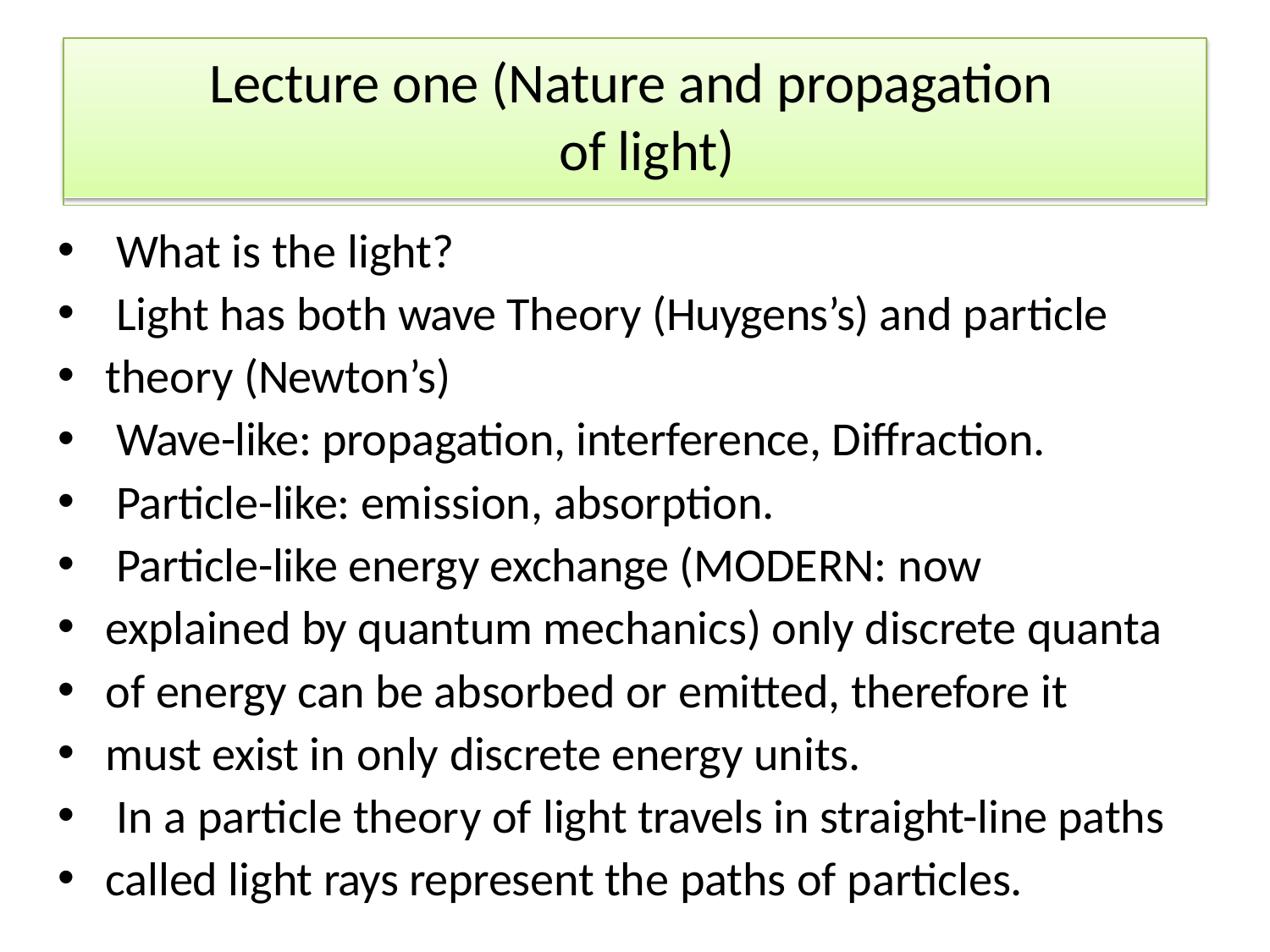

# Lecture one (Nature and propagation  of light)
What is the light?
Light has both wave Theory (Huygens’s) and particle
theory (Newton’s)
Wave-like: propagation, interference, Diffraction.
Particle-like: emission, absorption.
Particle-like energy exchange (MODERN: now
explained by quantum mechanics) only discrete quanta
of energy can be absorbed or emitted, therefore it
must exist in only discrete energy units.
In a particle theory of light travels in straight-line paths
called light rays represent the paths of particles.